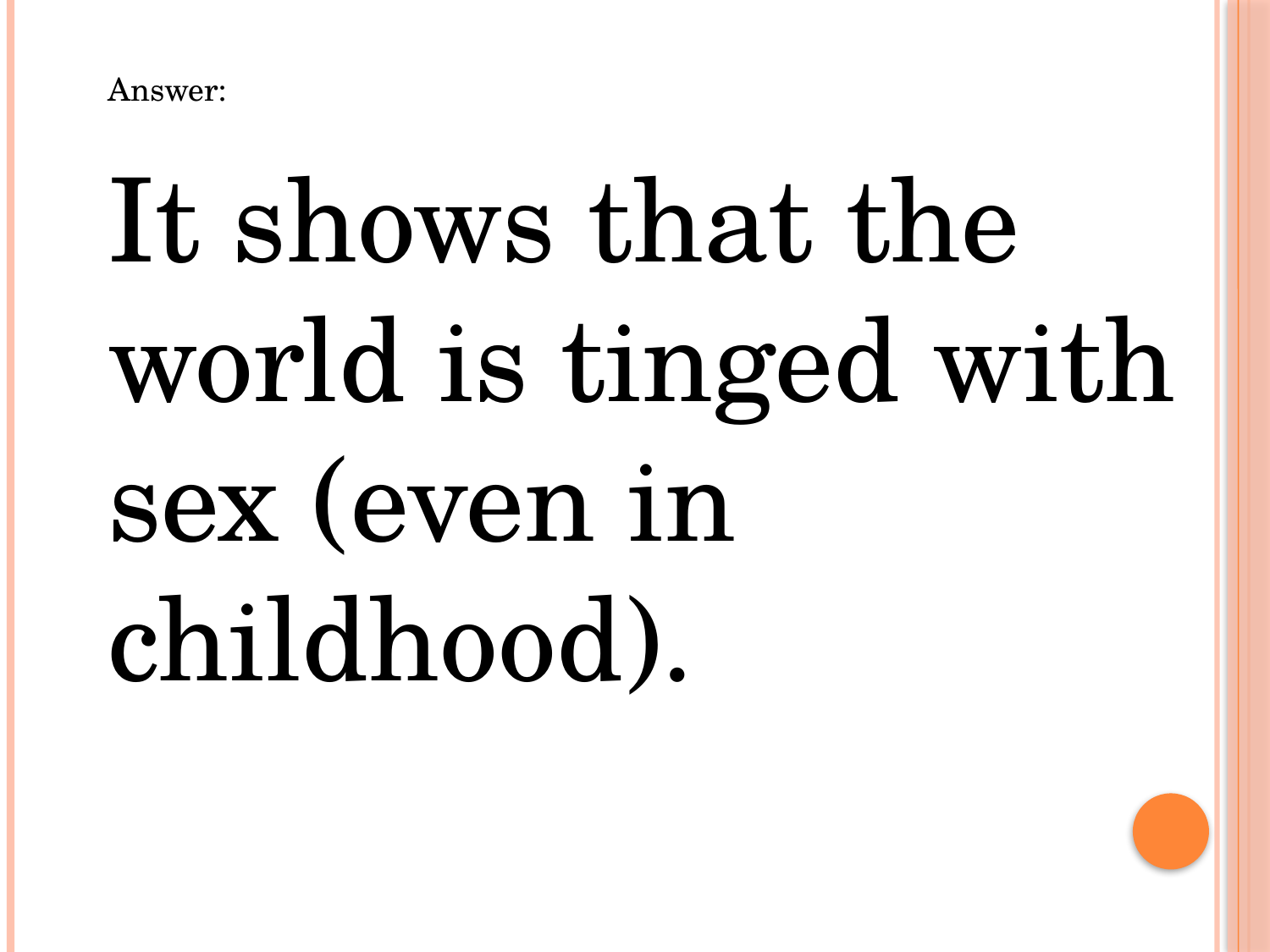

Answer:

It shows that the world is tinged with sex (even in childhood).